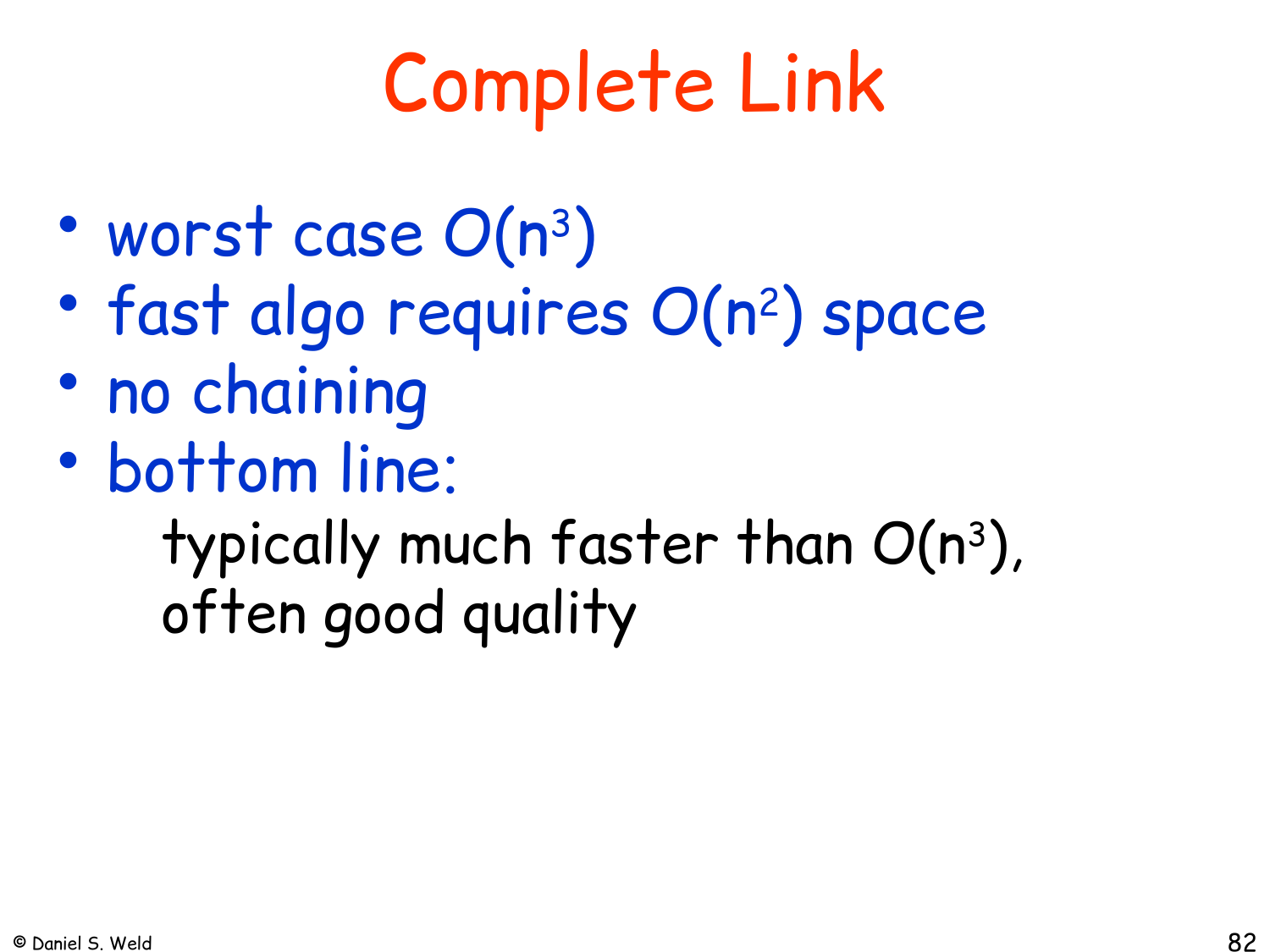

# Complete Link
worst case O(n3)
fast algo requires O(n2) space
no chaining
bottom line:
typically much faster than O(n3),
often good quality
82
© Daniel S. Weld